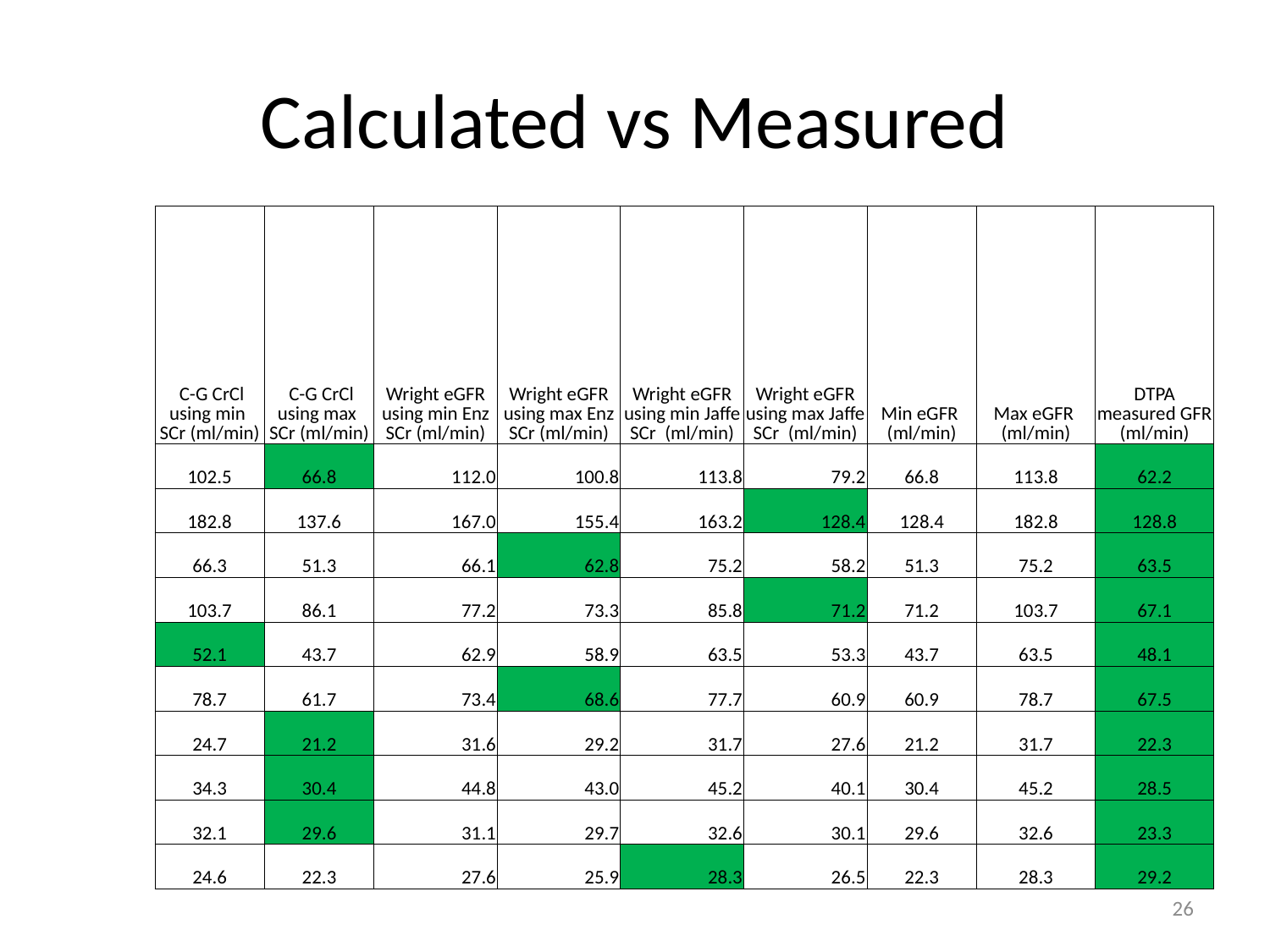

# Calculated vs Measured
| C-G CrCl using min SCr (ml/min) | C-G CrCl using max SCr (ml/min) | Wright eGFR using min Enz SCr (ml/min) | Wright eGFR using max Enz SCr (ml/min) | Wright eGFR using min Jaffe SCr (ml/min) | Wright eGFR using max Jaffe SCr (ml/min) | Min eGFR (ml/min) | Max eGFR (ml/min) | DTPA measured GFR (ml/min) |
| --- | --- | --- | --- | --- | --- | --- | --- | --- |
| 102.5 | 66.8 | 112.0 | 100.8 | 113.8 | 79.2 | 66.8 | 113.8 | 62.2 |
| 182.8 | 137.6 | 167.0 | 155.4 | 163.2 | 128.4 | 128.4 | 182.8 | 128.8 |
| 66.3 | 51.3 | 66.1 | 62.8 | 75.2 | 58.2 | 51.3 | 75.2 | 63.5 |
| 103.7 | 86.1 | 77.2 | 73.3 | 85.8 | 71.2 | 71.2 | 103.7 | 67.1 |
| 52.1 | 43.7 | 62.9 | 58.9 | 63.5 | 53.3 | 43.7 | 63.5 | 48.1 |
| 78.7 | 61.7 | 73.4 | 68.6 | 77.7 | 60.9 | 60.9 | 78.7 | 67.5 |
| 24.7 | 21.2 | 31.6 | 29.2 | 31.7 | 27.6 | 21.2 | 31.7 | 22.3 |
| 34.3 | 30.4 | 44.8 | 43.0 | 45.2 | 40.1 | 30.4 | 45.2 | 28.5 |
| 32.1 | 29.6 | 31.1 | 29.7 | 32.6 | 30.1 | 29.6 | 32.6 | 23.3 |
| 24.6 | 22.3 | 27.6 | 25.9 | 28.3 | 26.5 | 22.3 | 28.3 | 29.2 |
26